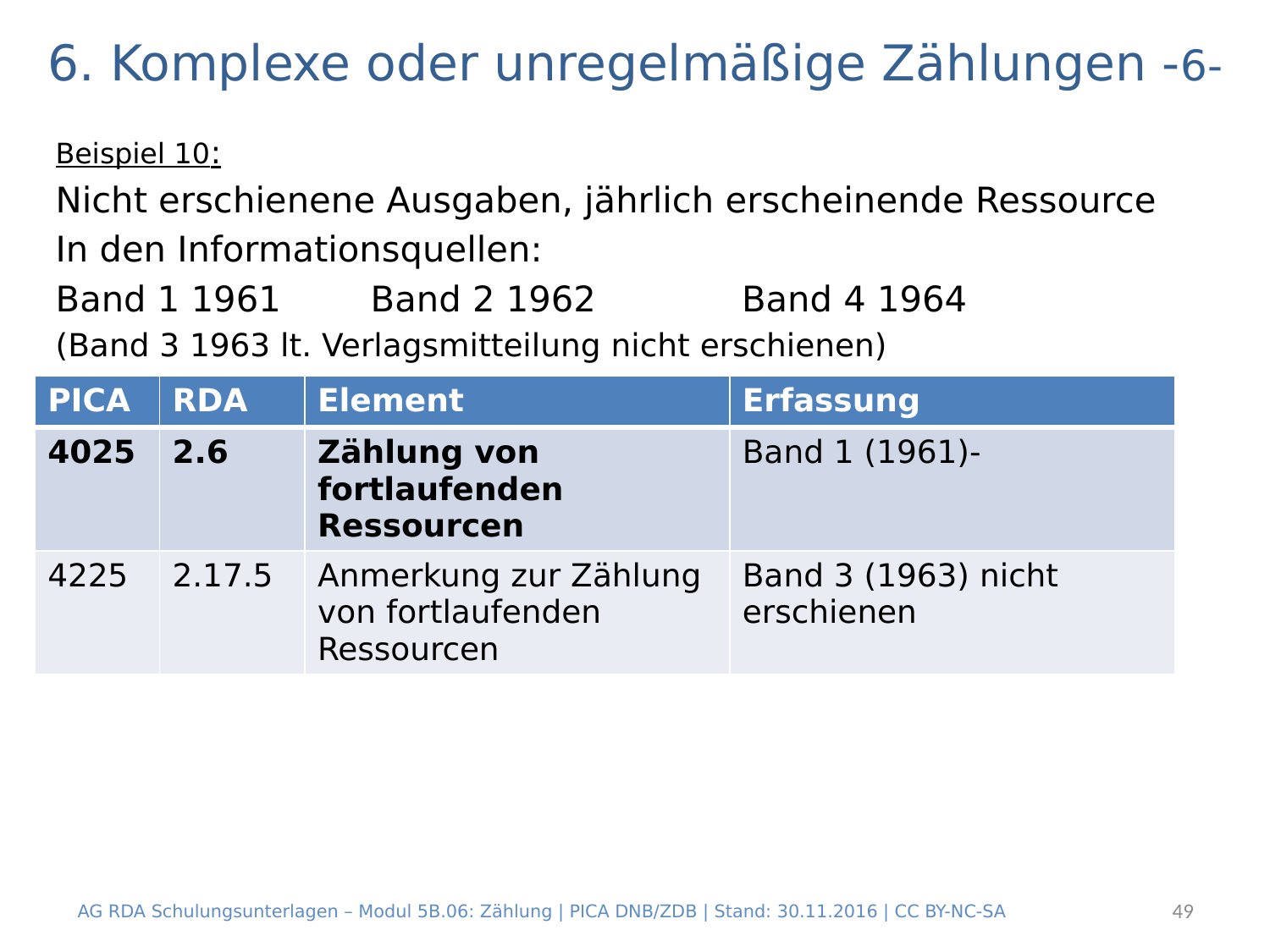

# 6. Komplexe oder unregelmäßige Zählungen -6-
Beispiel 10:
Nicht erschienene Ausgaben, jährlich erscheinende Ressource
In den Informationsquellen:
Band 1 1961        Band 2 1962             Band 4 1964
(Band 3 1963 lt. Verlagsmitteilung nicht erschienen)

| PICA | RDA | Element | Erfassung |
| --- | --- | --- | --- |
| 4025 | 2.6 | Zählung von fortlaufenden Ressourcen | Band 1 (1961)- |
| 4225 | 2.17.5 | Anmerkung zur Zählung von fortlaufenden Ressourcen | Band 3 (1963) nicht erschienen |
AG RDA Schulungsunterlagen – Modul 5B.06: Zählung | PICA DNB/ZDB | Stand: 30.11.2016 | CC BY-NC-SA
49